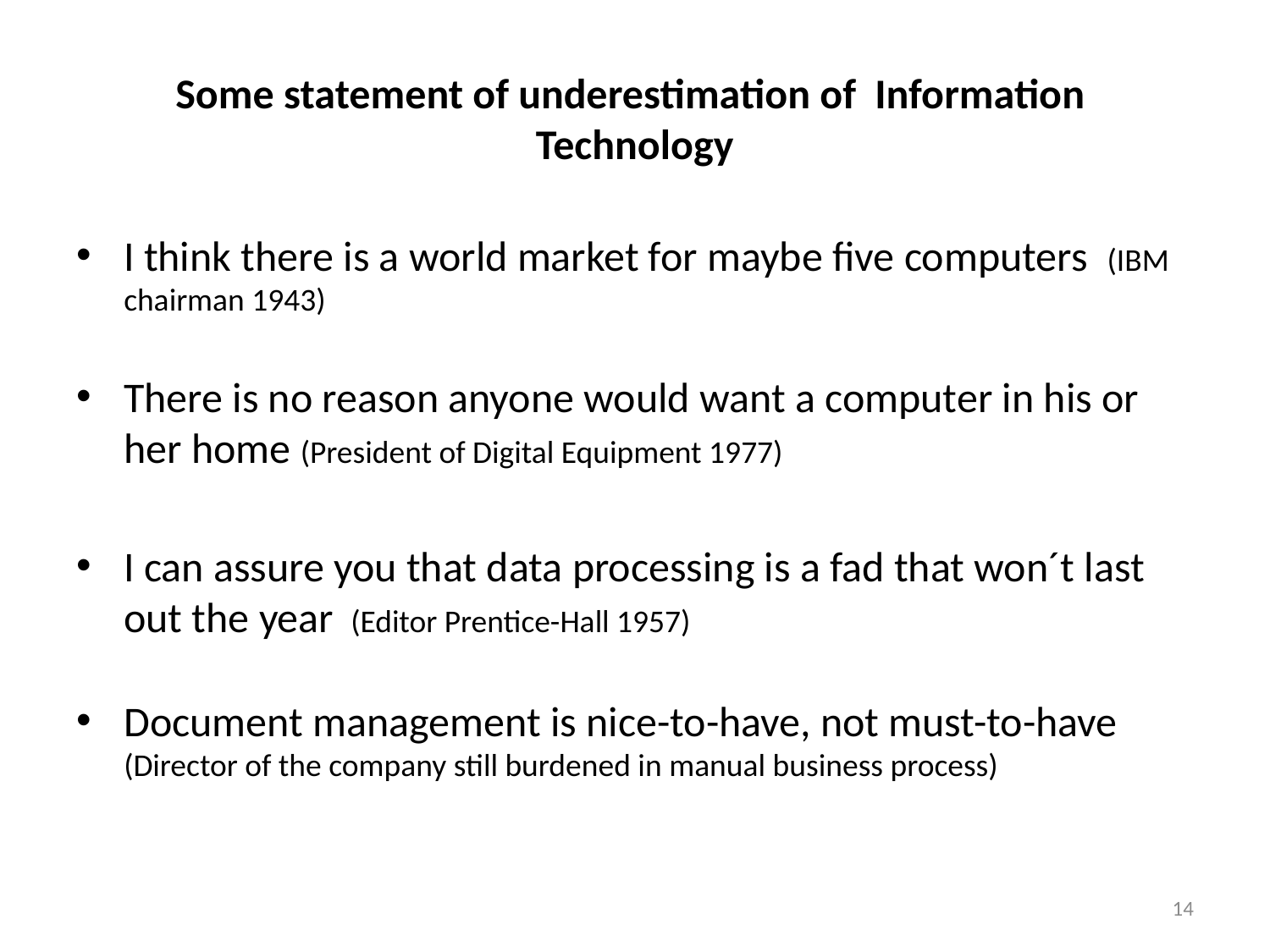

# Some statement of underestimation of  Information  Technology
I think there is a world market for maybe five computers  (IBM chairman 1943)

There is no reason anyone would want a computer in his or her home (President of Digital Equipment 1977)

I can assure you that data processing is a fad that won´t last out the year  (Editor Prentice-Hall 1957)

Document management is nice-to-have, not must-to-have (Director of the company still burdened in manual business process)

14